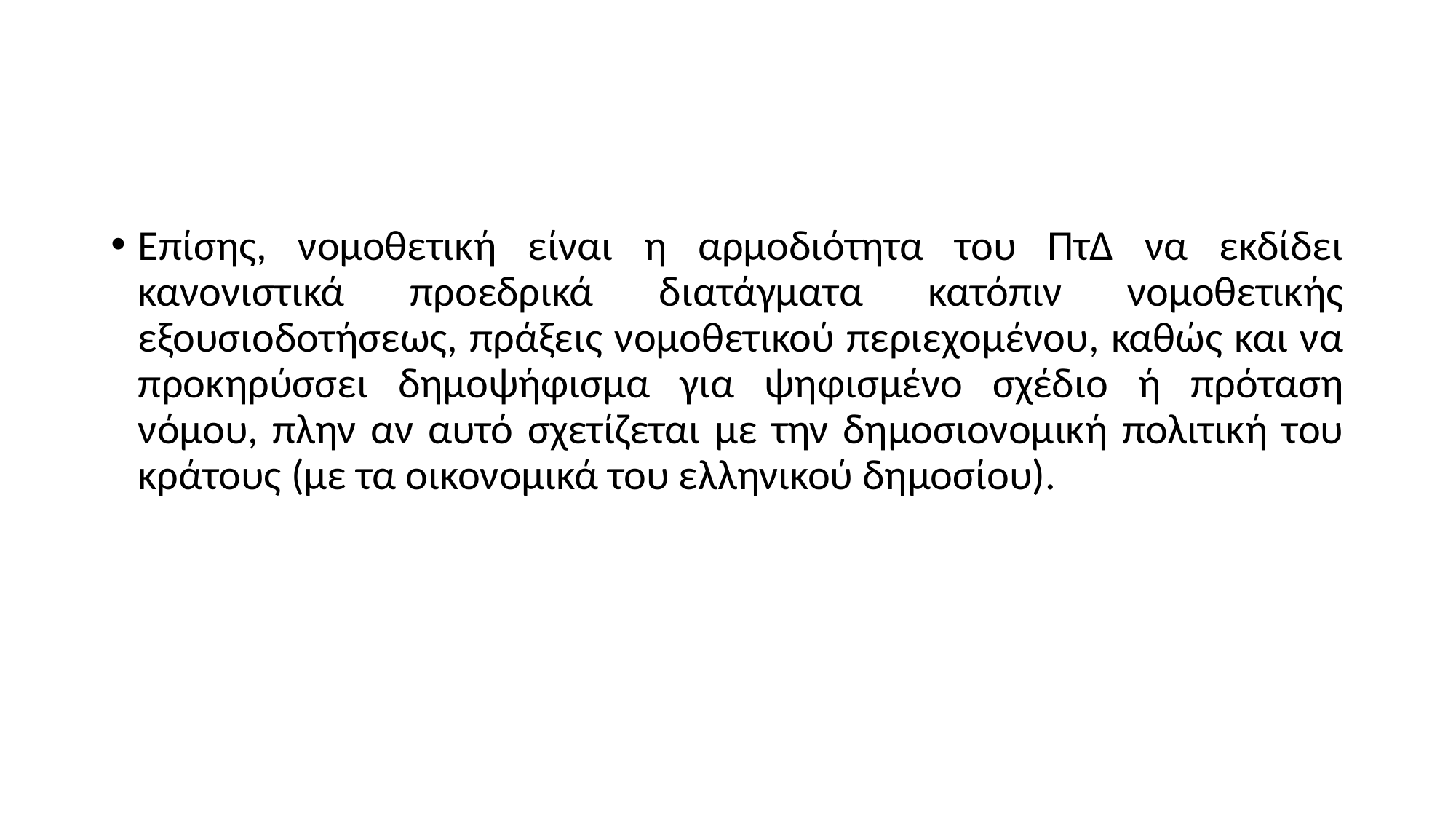

#
Επίσης, νομοθετική είναι η αρμοδιότητα του ΠτΔ να εκδίδει κανονιστικά προεδρικά διατάγματα κατόπιν νομοθετικής εξουσιοδοτήσεως, πράξεις νομοθετικού περιεχομένου, καθώς και να προκηρύσσει δημοψήφισμα για ψηφισμένο σχέδιο ή πρόταση νόμου, πλην αν αυτό σχετίζεται με την δημοσιονομική πολιτική του κράτους (με τα οικονομικά του ελληνικού δημοσίου).